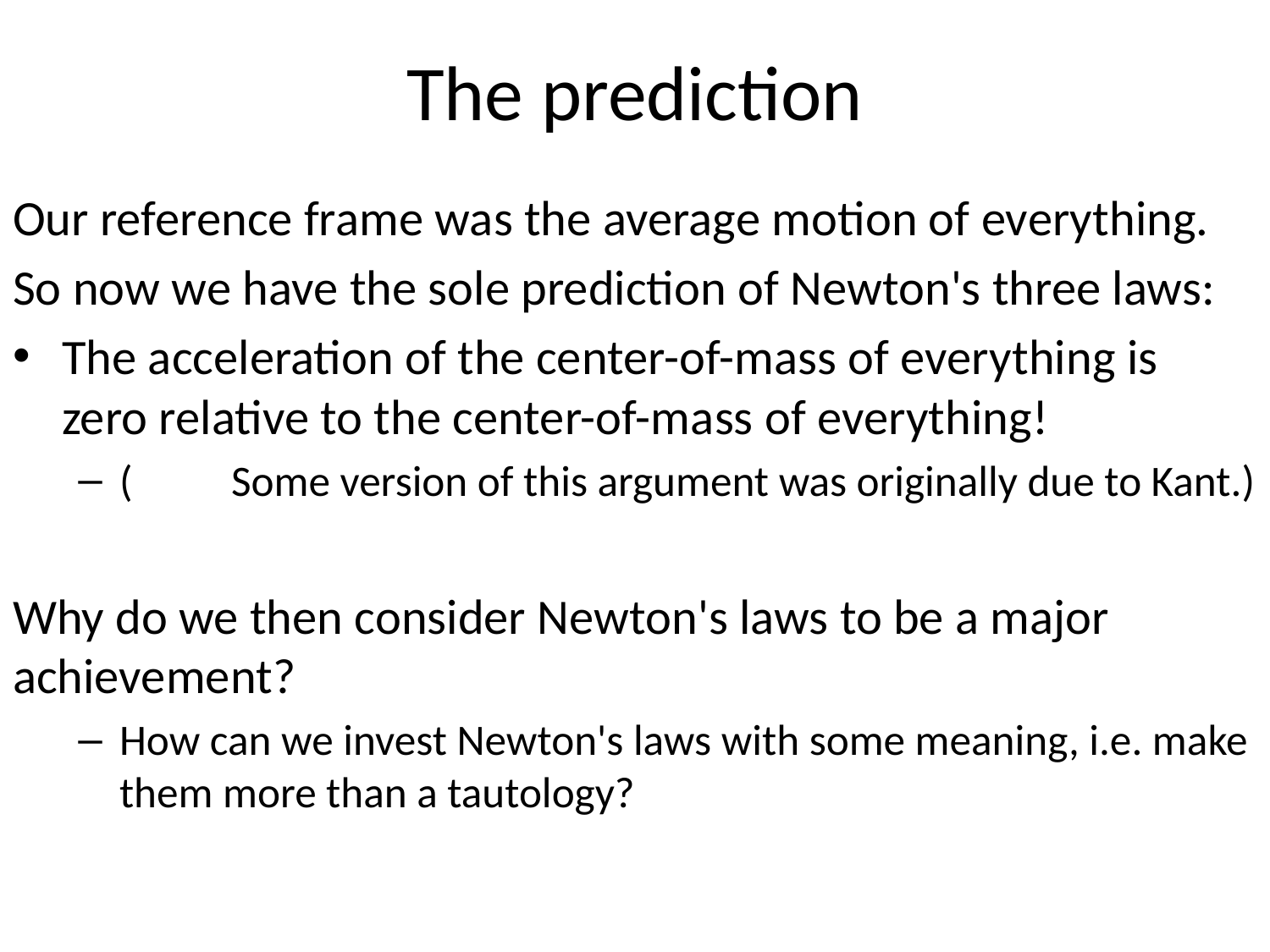

# The prediction
Our reference frame was the average motion of everything.
So now we have the sole prediction of Newton's three laws:
The acceleration of the center-of-mass of everything is zero relative to the center-of-mass of everything!
(	Some version of this argument was originally due to Kant.)

Why do we then consider Newton's laws to be a major achievement?
How can we invest Newton's laws with some meaning, i.e. make them more than a tautology?